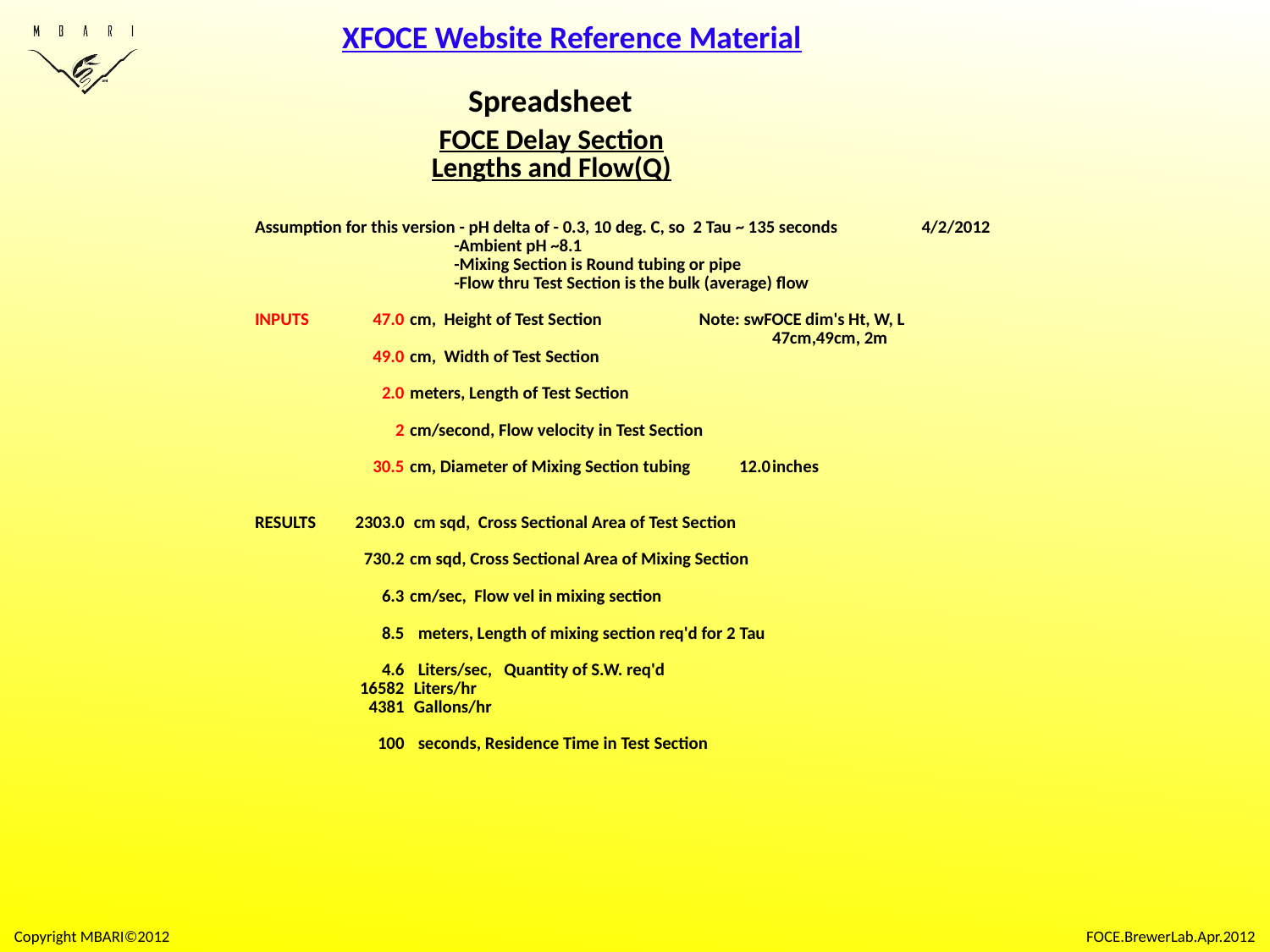

XFOCE Website Reference Material
Spreadsheet
|  |  | FOCE Delay Section Lengths and Flow(Q) |  |  |  |  |  |  |  |
| --- | --- | --- | --- | --- | --- | --- | --- | --- | --- |
|  |  |  |  |  |  |  |  |  |  |
|  |  |  |  |  |  |  |  |  |  |
| Assumption for this version - pH delta of - 0.3, 10 deg. C, so 2 Tau ~ 135 seconds |  |  |  |  |  |  |  |  | 4/2/2012 |
|  |  | -Ambient pH ~8.1 |  |  |  |  |  |  |  |
|  |  | -Mixing Section is Round tubing or pipe |  |  |  |  |  |  |  |
|  |  | -Flow thru Test Section is the bulk (average) flow |  |  |  |  |  |  |  |
|  |  |  |  |  |  |  |  |  |  |
| INPUTS | 47.0 | cm, Height of Test Section |  |  |  | Note: swFOCE dim's Ht, W, L |  |  |  |
|  |  |  |  |  |  |  | 47cm,49cm, 2m |  |  |
|  | 49.0 | cm, Width of Test Section |  |  |  |  |  |  |  |
|  |  |  |  |  |  |  |  |  |  |
|  | 2.0 | meters, Length of Test Section |  |  |  |  |  |  |  |
|  |  |  |  |  |  |  |  |  |  |
|  | 2 | cm/second, Flow velocity in Test Section |  |  |  |  |  |  |  |
|  |  |  |  |  |  |  |  |  |  |
|  | 30.5 | cm, Diameter of Mixing Section tubing |  |  |  | 12.0 | inches |  |  |
|  |  |  |  |  |  |  |  |  |  |
|  |  |  |  |  |  |  |  |  |  |
| RESULTS | 2303.0 | cm sqd, Cross Sectional Area of Test Section |  |  |  |  |  |  |  |
|  |  |  |  |  |  |  |  |  |  |
|  | 730.2 | cm sqd, Cross Sectional Area of Mixing Section |  |  |  |  |  |  |  |
|  |  |  |  |  |  |  |  |  |  |
|  | 6.3 | cm/sec, Flow vel in mixing section |  |  |  |  |  |  |  |
|  |  |  |  |  |  |  |  |  |  |
|  | 8.5 | meters, Length of mixing section req'd for 2 Tau |  |  |  |  |  |  |  |
|  |  |  |  |  |  |  |  |  |  |
|  | 4.6 | Liters/sec, Quantity of S.W. req'd |  |  |  |  |  |  |  |
|  | 16582 | Liters/hr |  |  |  |  |  |  |  |
|  | 4381 | Gallons/hr |  |  |  |  |  |  |  |
|  |  |  |  |  |  |  |  |  |  |
|  | 100 | seconds, Residence Time in Test Section |  |  |  |  |  |  |  |